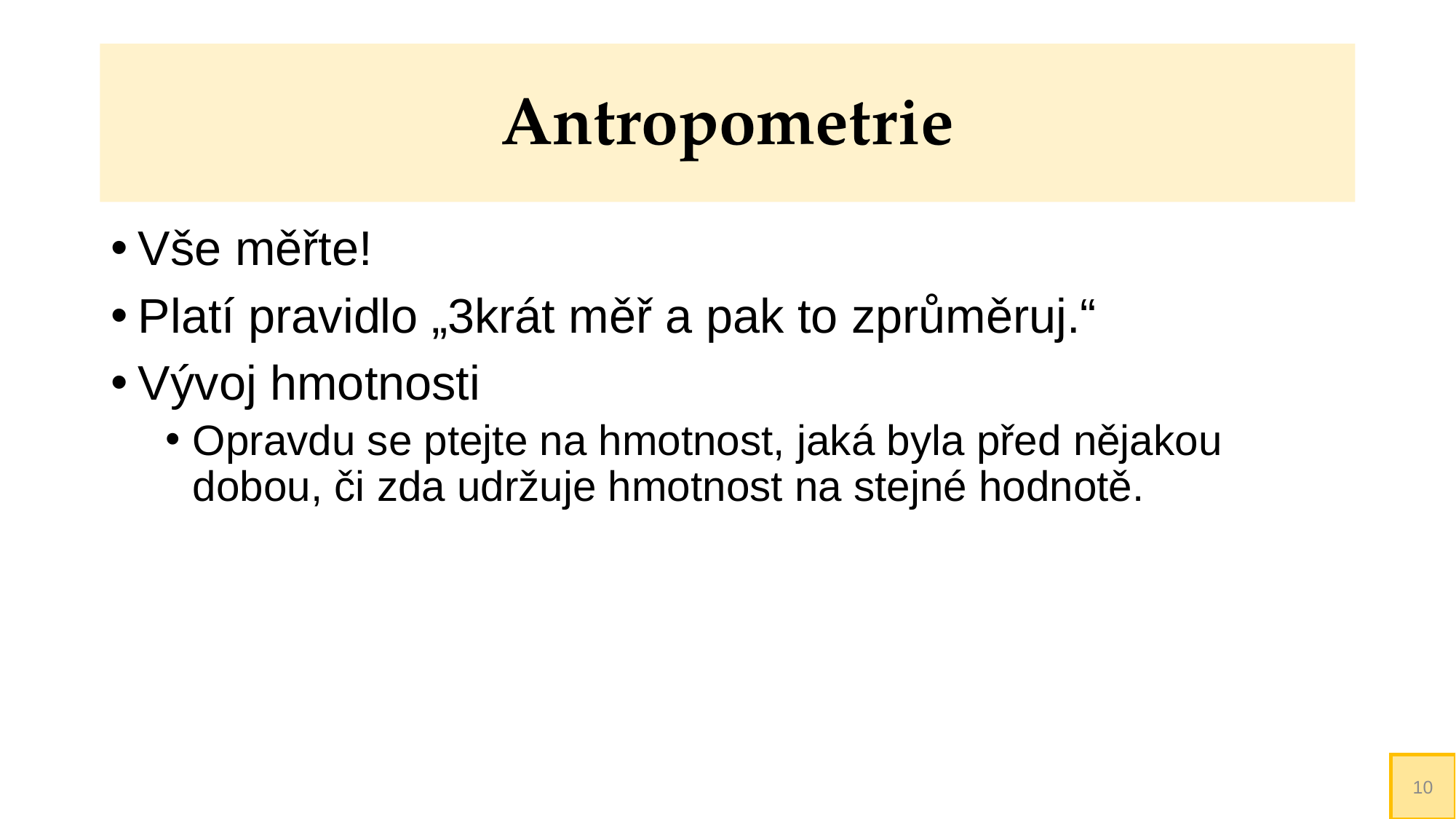

# Antropometrie
Vše měřte!
Platí pravidlo „3krát měř a pak to zprůměruj.“
Vývoj hmotnosti
Opravdu se ptejte na hmotnost, jaká byla před nějakou dobou, či zda udržuje hmotnost na stejné hodnotě.
10